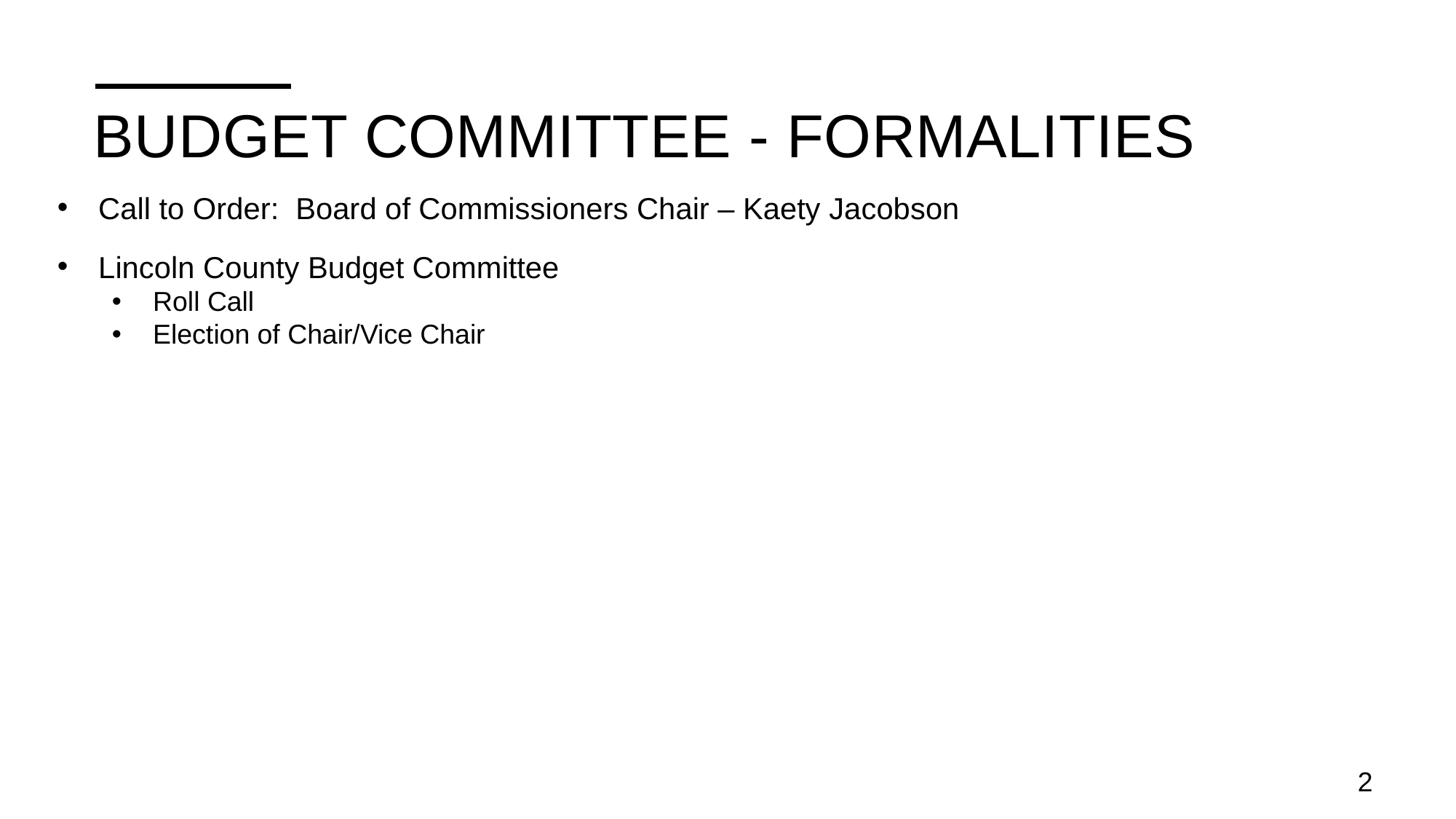

# Budget committee - formalities
Call to Order:  Board of Commissioners Chair – Kaety Jacobson
Lincoln County Budget Committee
Roll Call
Election of Chair/Vice Chair

2